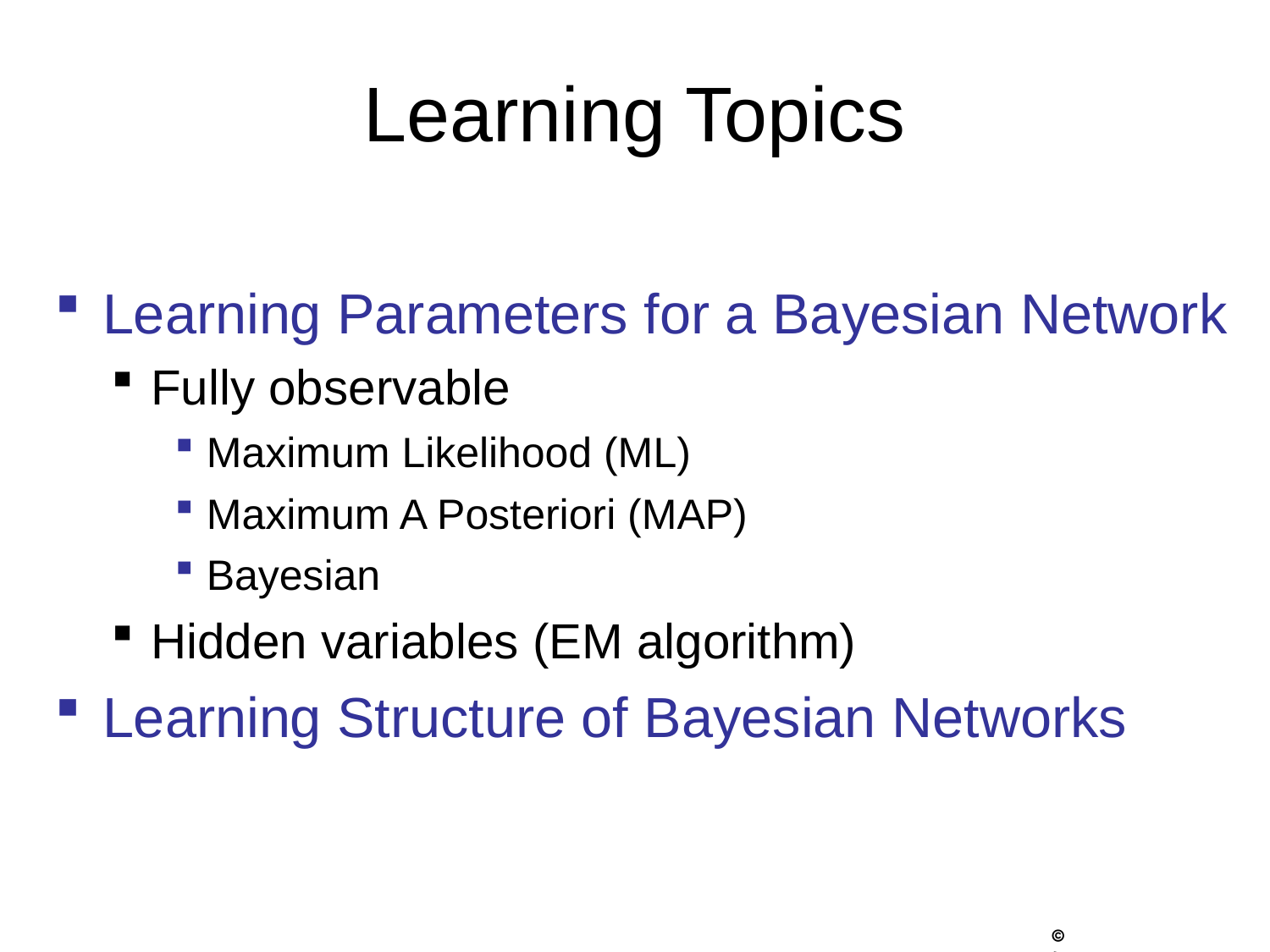

# Learning Topics

Learning Parameters for a Bayesian Network
Fully observable
Maximum Likelihood (ML)
Maximum A Posteriori (MAP)
Bayesian
Hidden variables (EM algorithm)
Learning Structure of Bayesian Networks

21
© Daniel S. Weld